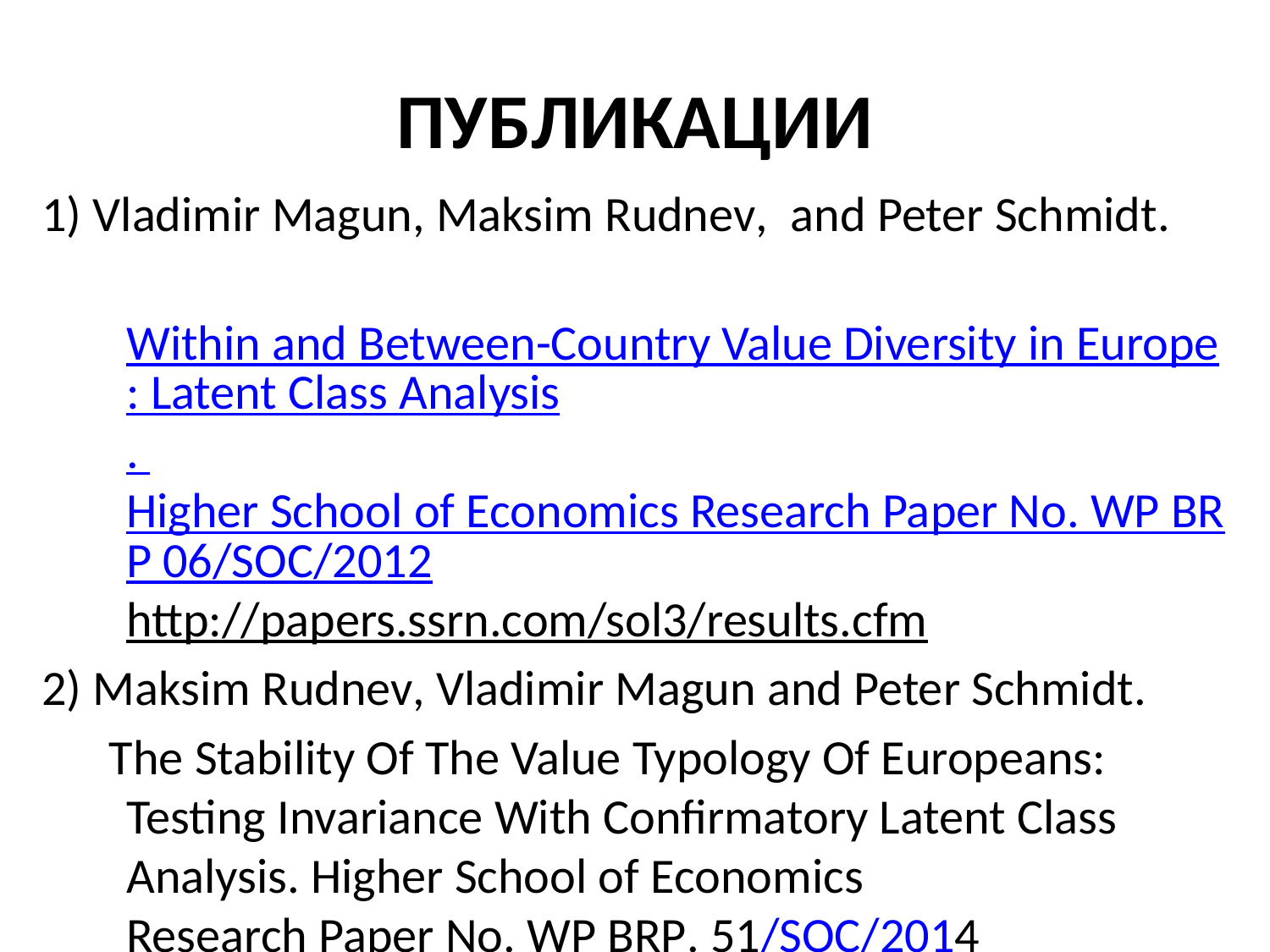

# ПУБЛИКАЦИИ
1) Vladimir Magun, Maksim Rudnev,  and Peter Schmidt.
	Within and Between-Country Value Diversity in Europe: Latent Class Analysis. Higher School of Economics Research Paper No. WP BRP 06/SOC/2012
http://papers.ssrn.com/sol3/results.cfm
2) Maksim Rudnev, Vladimir Magun and Peter Schmidt.
      The Stability Of The Value Typology Of Europeans: Testing Invariance With Confirmatory Latent Class Analysis. Higher School of Economics Research Paper No. WP BRP. 51/SOC/2014